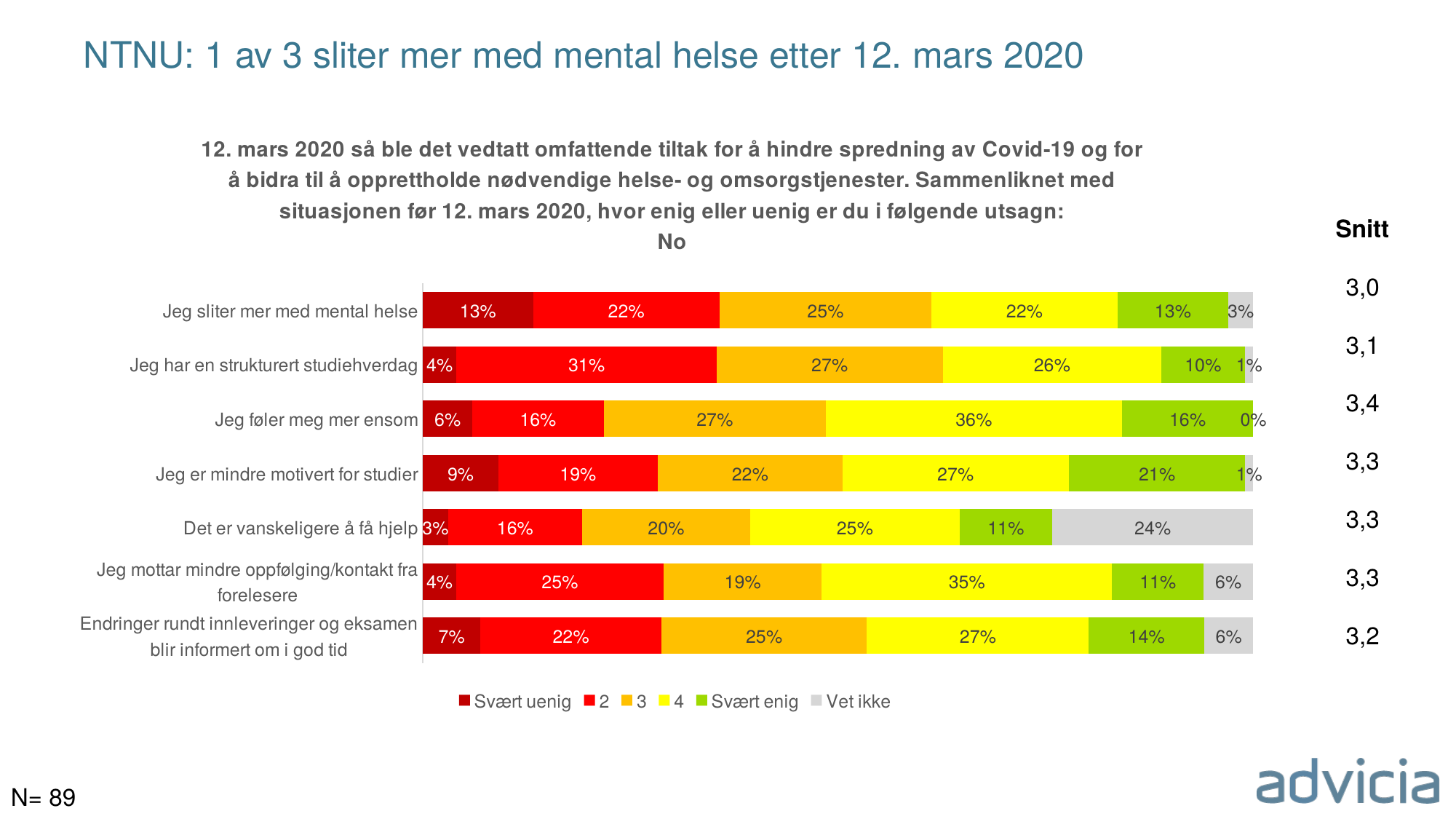

# NTNU: 1 av 3 sliter mer med mental helse etter 12. mars 2020

### Chart: 12. mars 2020 så ble det vedtatt omfattende tiltak for å hindre spredning av Covid-19 og for å bidra til å opprettholde nødvendige helse- og omsorgstjenester. Sammenliknet med situasjonen før 12. mars 2020, hvor enig eller uenig er du i følgende utsagn: No

| Category | Svært uenig | 2 | 3 | 4 | Svært enig | Vet ikke |
|---|---|---|---|---|---|---|
| Jeg sliter mer med mental helse | 0.13 | 0.22 | 0.25 | 0.22 | 0.13 | 0.03 |
| Jeg har en strukturert studiehverdag | 0.04 | 0.31 | 0.27 | 0.26 | 0.1 | 0.01 |
| Jeg føler meg mer ensom | 0.06 | 0.16 | 0.27 | 0.36 | 0.16 | 0.0 |
| Jeg er mindre motivert for studier | 0.09 | 0.19 | 0.22 | 0.27 | 0.21 | 0.01 |
| Det er vanskeligere å få hjelp | 0.03 | 0.16 | 0.2 | 0.25 | 0.11 | 0.24 |
| Jeg mottar mindre oppfølging/kontakt fra forelesere | 0.04 | 0.25 | 0.19 | 0.35 | 0.11 | 0.06 |
| Endringer rundt innleveringer og eksamen blir informert om i god tid | 0.07 | 0.22 | 0.25 | 0.27 | 0.14 | 0.06 |
Snitt

3,0

3,1

3,4

3,3

3,3

3,3

3,2
N= 89